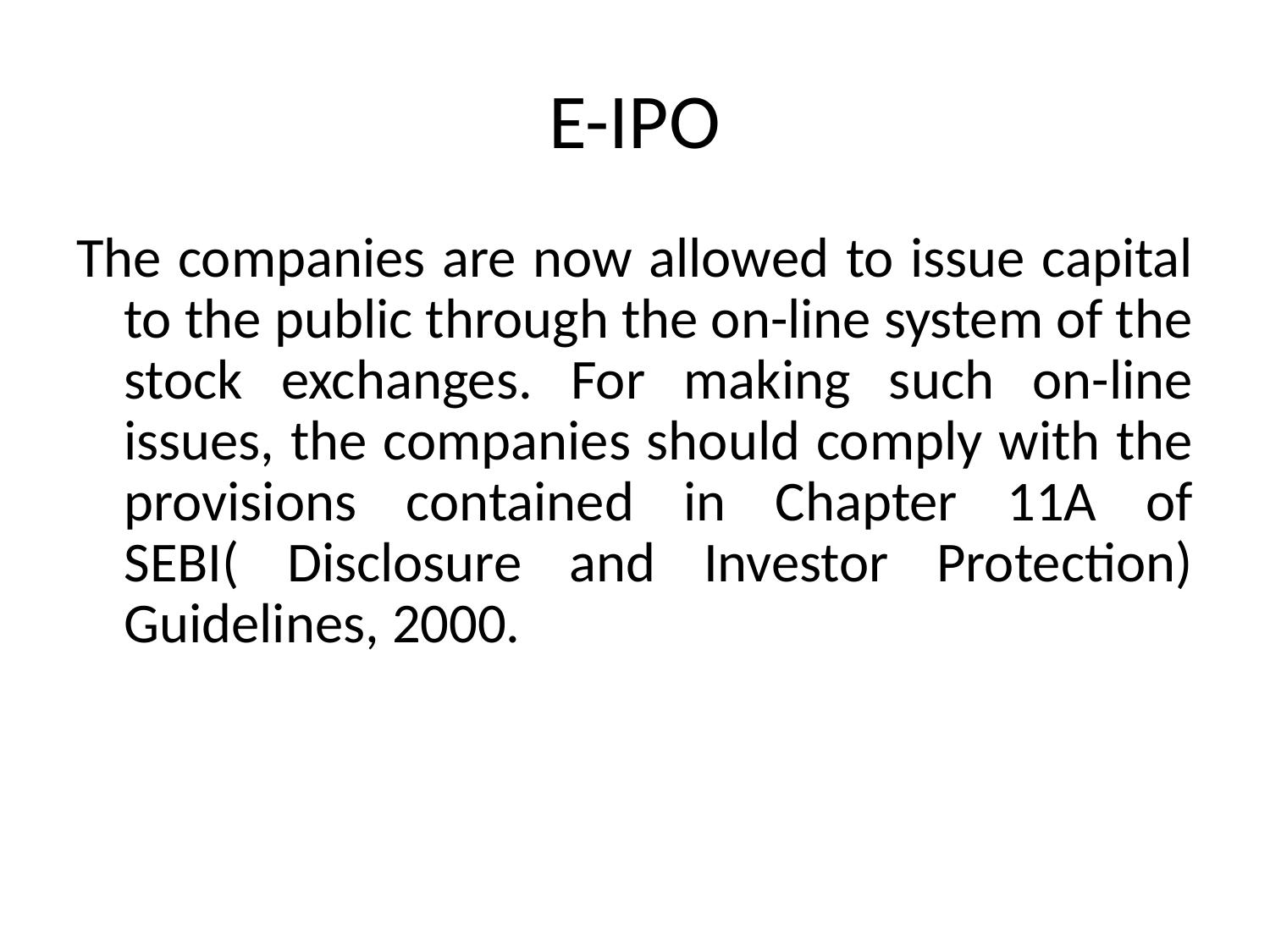

# E-IPO
The companies are now allowed to issue capital to the public through the on-line system of the stock exchanges. For making such on-line issues, the companies should comply with the provisions contained in Chapter 11A of SEBI( Disclosure and Investor Protection) Guidelines, 2000.